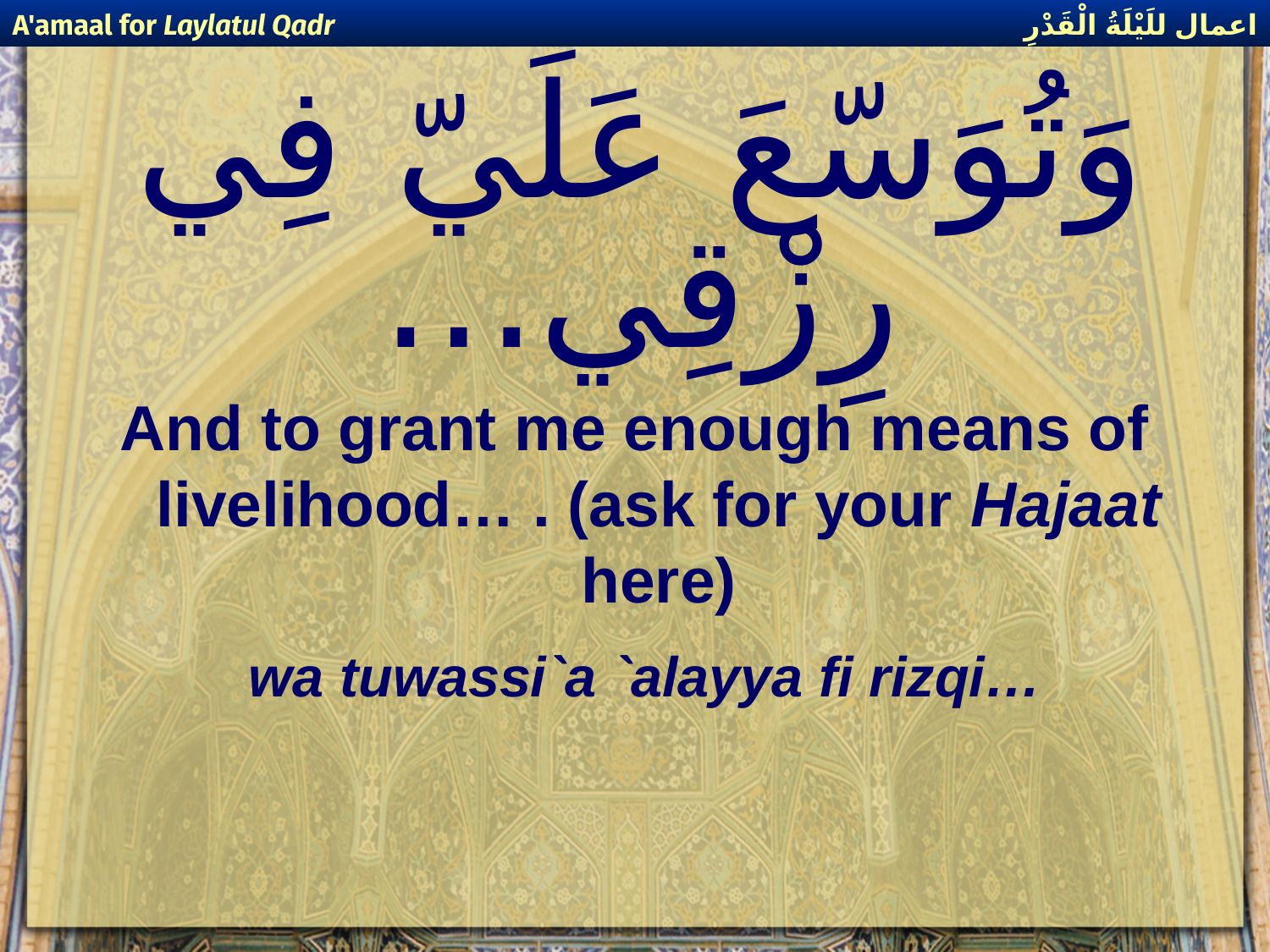

اعمال للَيْلَةُ الْقَدْرِ
A'amaal for Laylatul Qadr
# وَتُوَسّعَ عَلَيّ فِي رِزْقِي…
And to grant me enough means of livelihood… . (ask for your Hajaat here)
wa tuwassi`a `alayya fi rizqi…